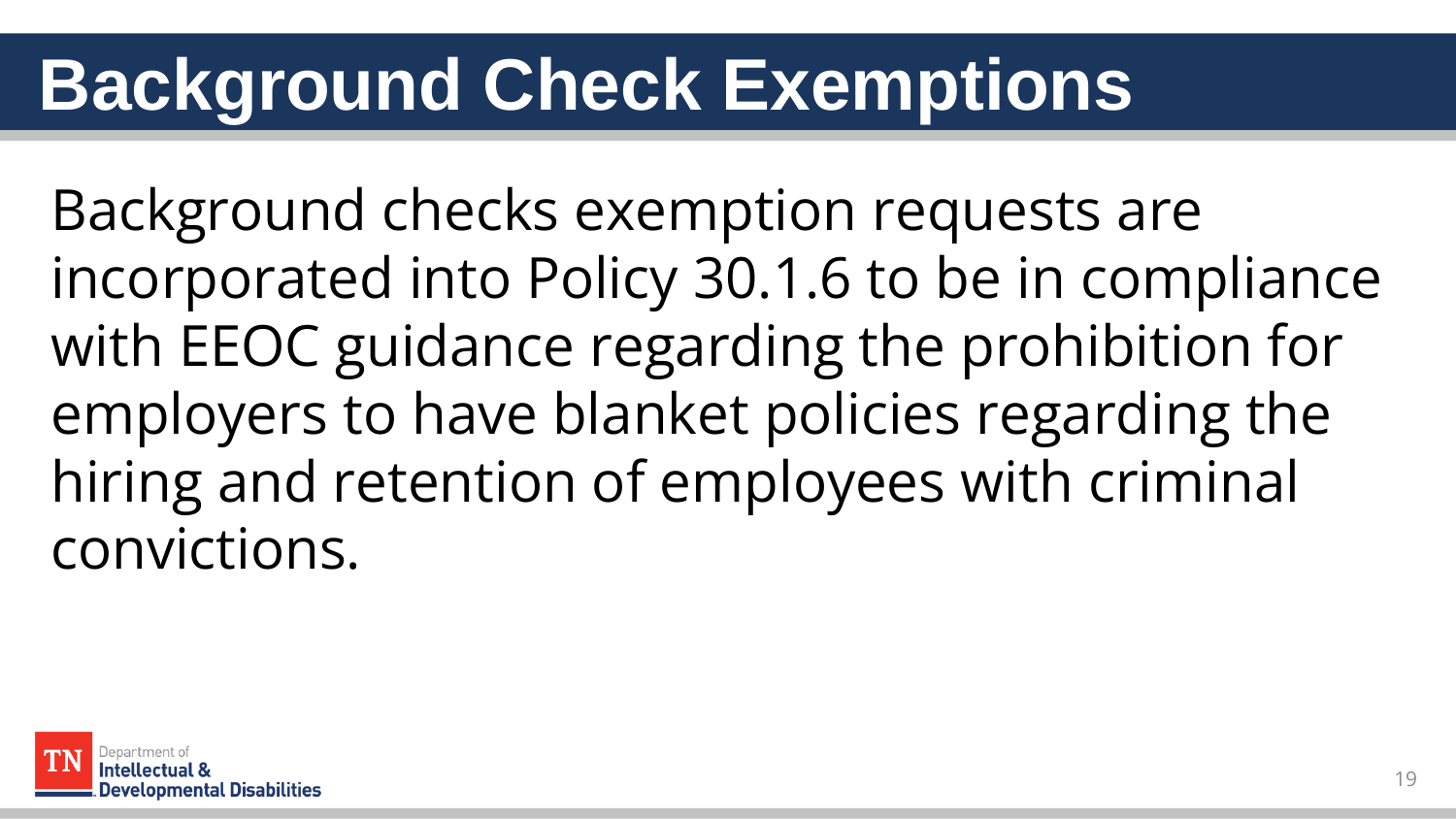

# Background Check Exemptions
Background checks exemption requests are incorporated into Policy 30.1.6 to be in compliance with EEOC guidance regarding the prohibition for employers to have blanket policies regarding the hiring and retention of employees with criminal convictions.
19